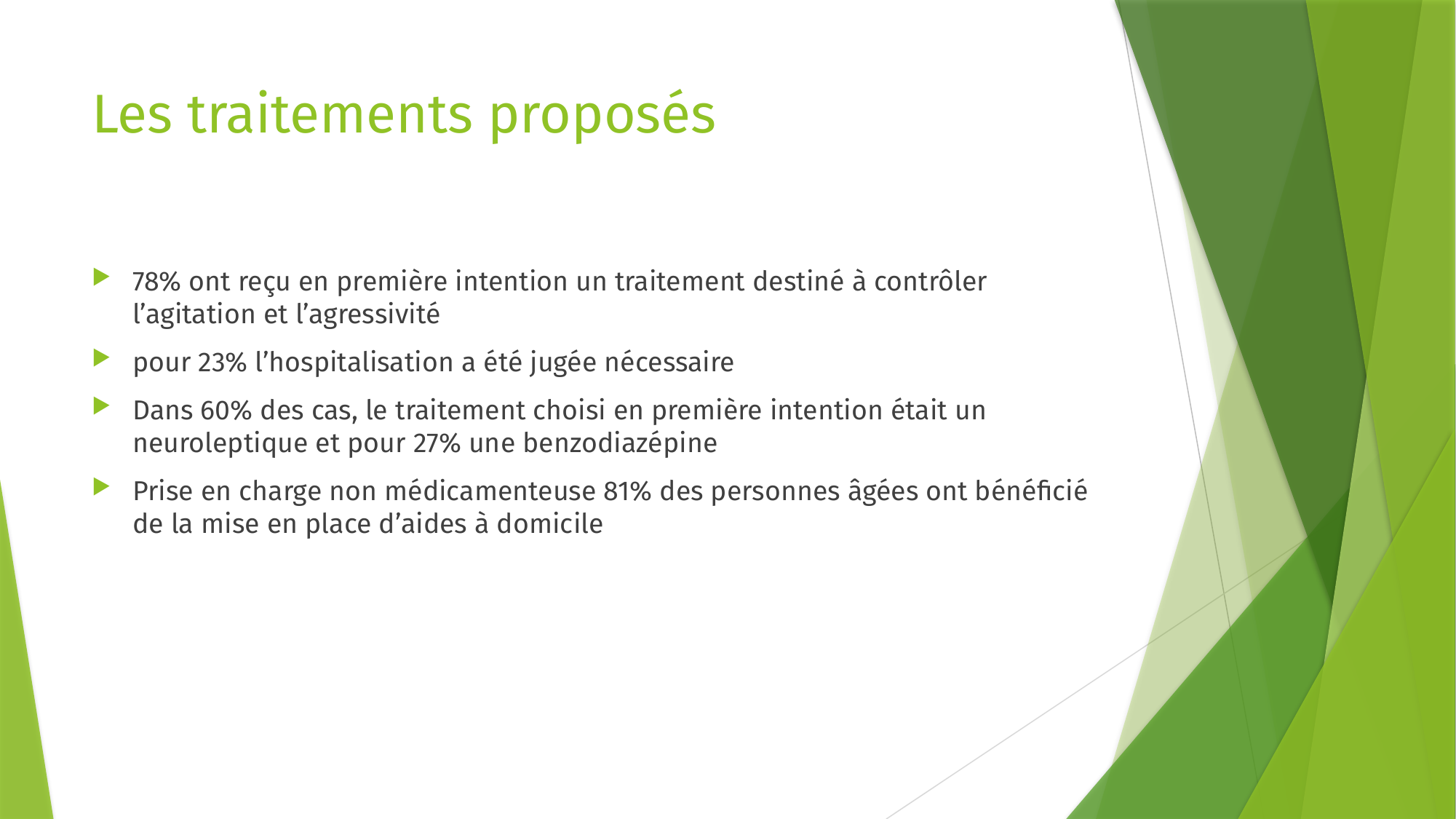

# Les traitements proposés
78% ont reçu en première intention un traitement destiné à contrôler l’agitation et l’agressivité
pour 23% l’hospitalisation a été jugée nécessaire
Dans 60% des cas, le traitement choisi en première intention était un neuroleptique et pour 27% une benzodiazépine
Prise en charge non médicamenteuse 81% des personnes âgées ont bénéficié de la mise en place d’aides à domicile